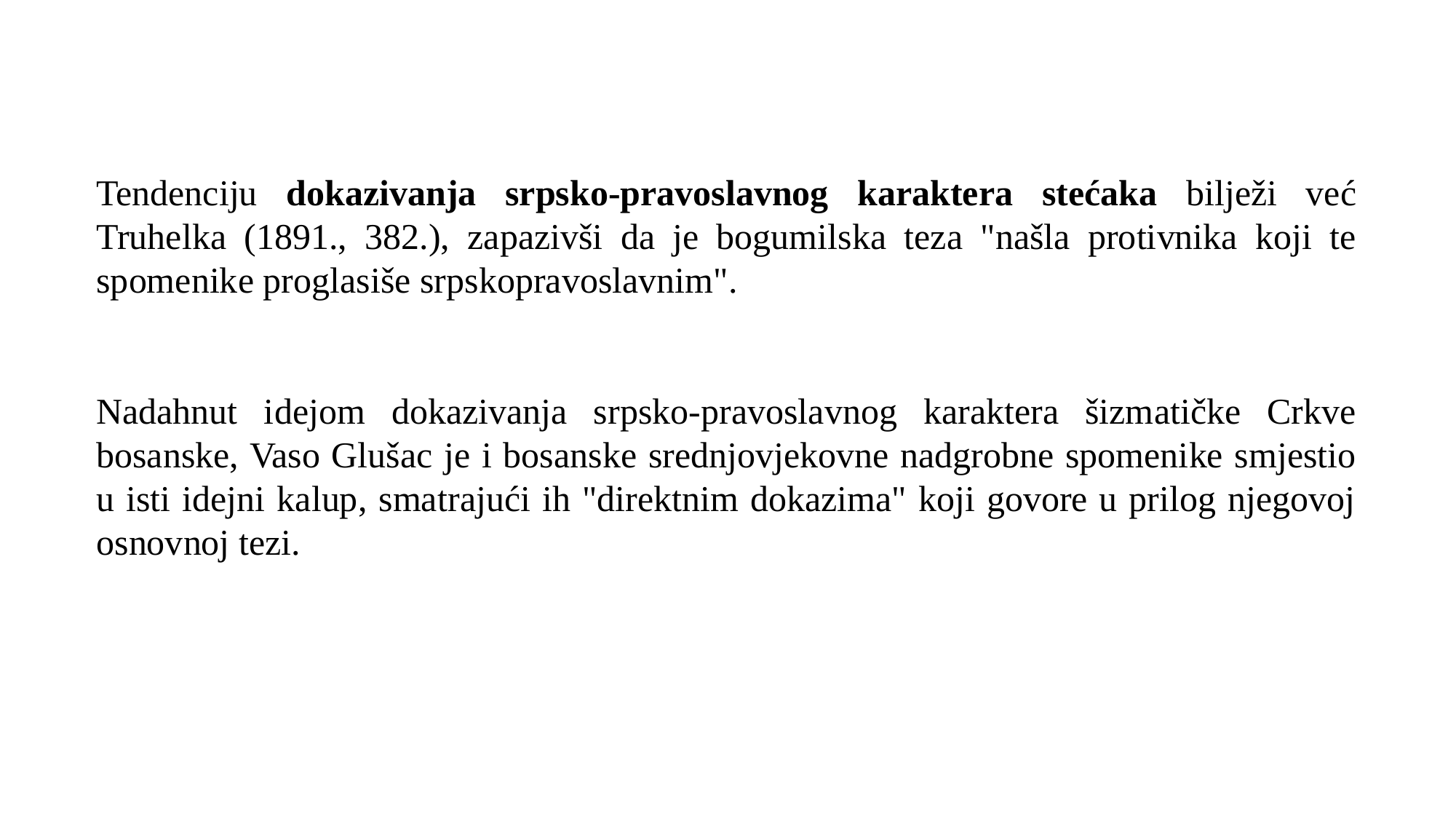

Tendenciju dokazivanja srpsko-pravoslavnog karaktera stećaka bilježi već Truhelka (1891., 382.), zapazivši da je bogumilska teza "našla protivnika koji te spomenike proglasiše srpskopravoslavnim".

Nadahnut idejom dokazivanja srpsko-pravoslavnog karaktera šizmatičke Crkve bosanske, Vaso Glušac je i bosanske srednjovjekovne nadgrobne spomenike smjestio u isti idejni kalup, smatrajući ih "direktnim dokazima" koji govore u prilog njegovoj osnovnoj tezi.